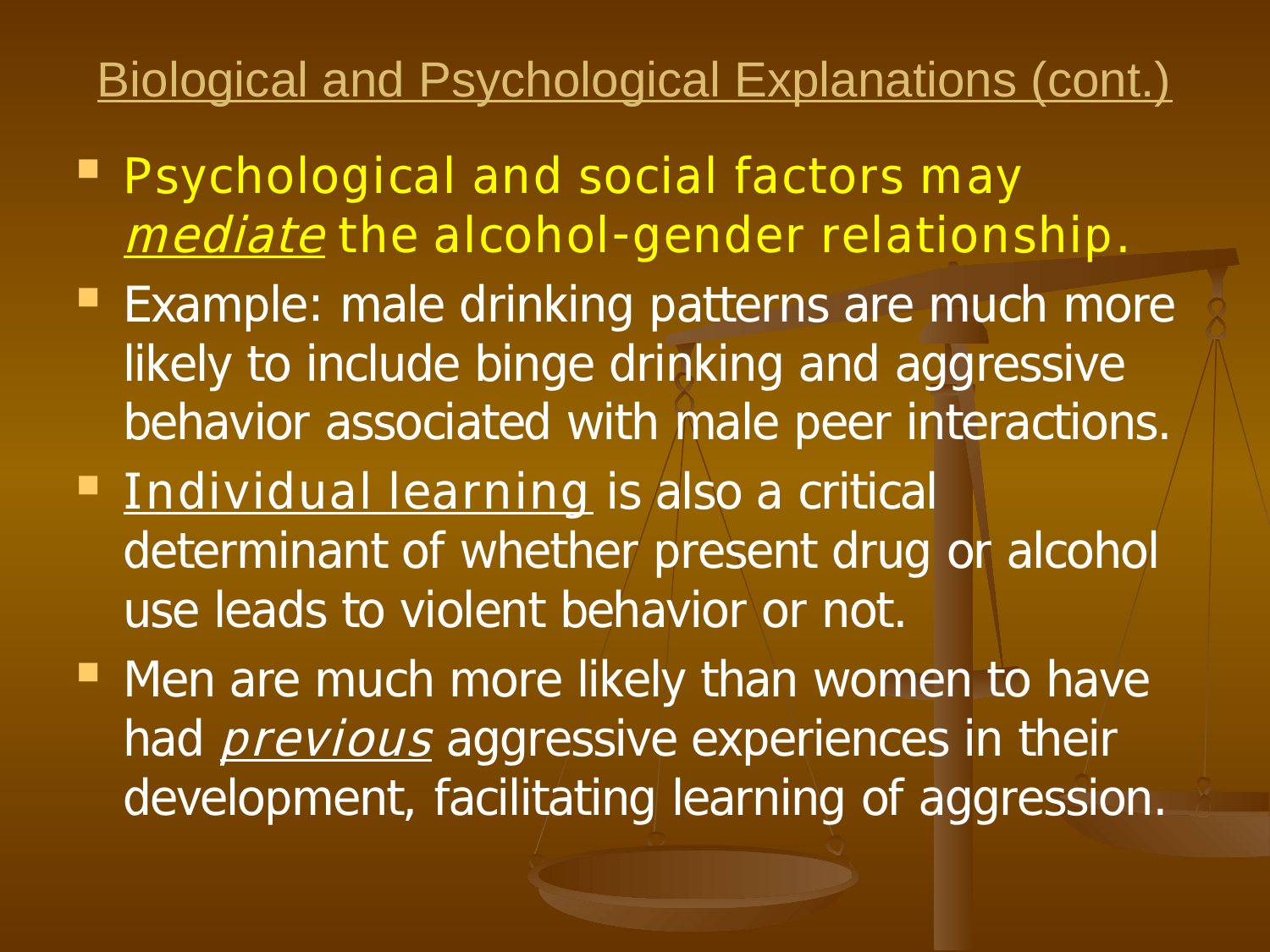

# Biological and Psychological Explanations (cont.)
Psychological and social factors may mediate the alcohol-gender relationship.
Example: male drinking patterns are much more likely to include binge drinking and aggressive behavior associated with male peer interactions.
Individual learning is also a critical determinant of whether present drug or alcohol use leads to violent behavior or not.
Men are much more likely than women to have had previous aggressive experiences in their development, facilitating learning of aggression.